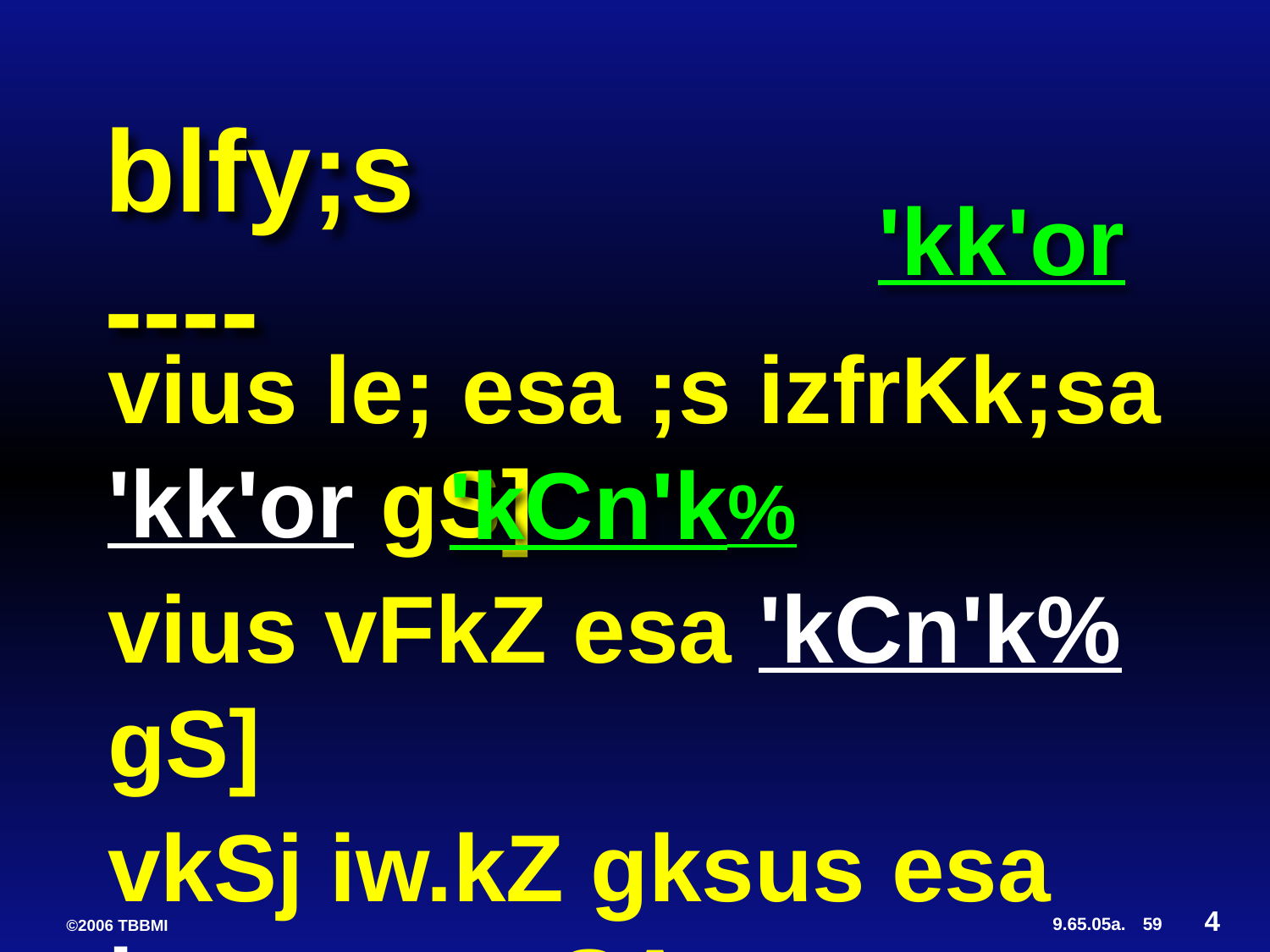

blfy;s ----
'kk'or

vius le; esa ;s izfrKk;sa 'kk'or gS]
vius vFkZ esa 'kCn'k% gS]
vkSj iw.kZ gksus esa lsaresar gSA

'kCn'k%

4
9.65.05a.
59
©2006 TBBMI